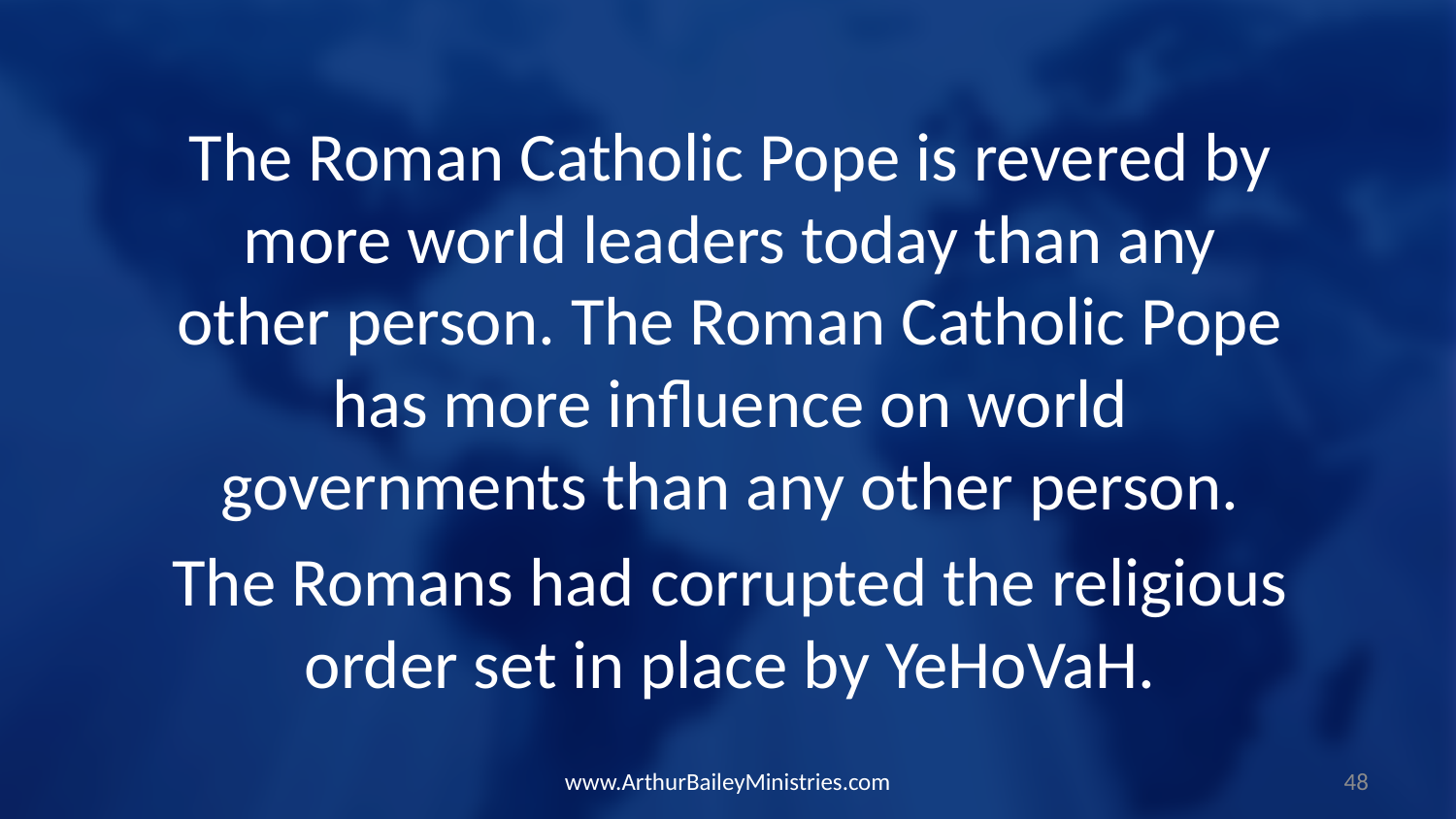

The Roman Catholic Pope is revered by more world leaders today than any other person. The Roman Catholic Pope has more influence on world governments than any other person.
The Romans had corrupted the religious order set in place by YeHoVaH.
www.ArthurBaileyMinistries.com
48